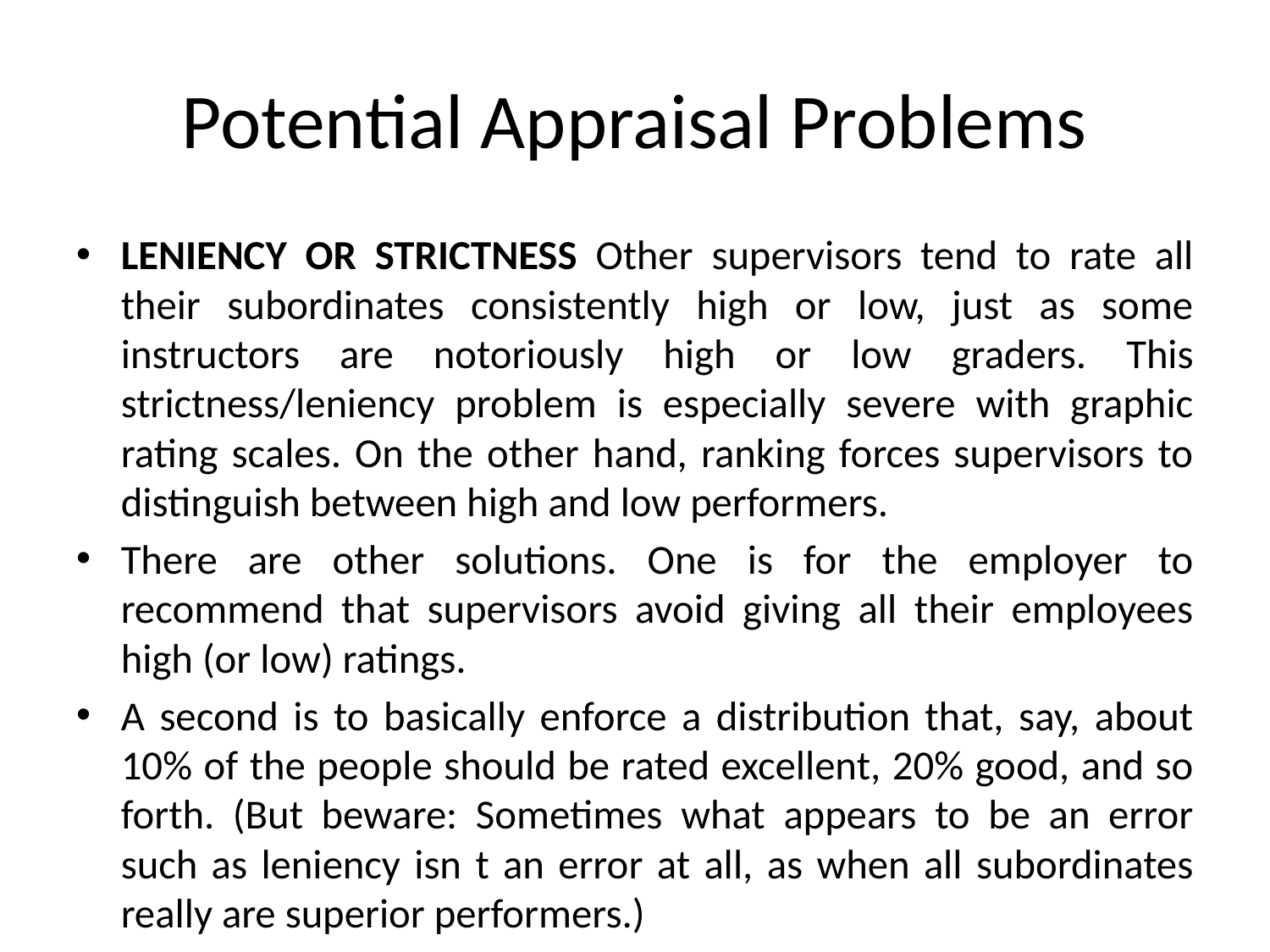

# Potential Appraisal Problems
LENIENCY OR STRICTNESS Other supervisors tend to rate all their subordinates consistently high or low, just as some instructors are notoriously high or low graders. This strictness/leniency problem is especially severe with graphic rating scales. On the other hand, ranking forces supervisors to distinguish between high and low performers.
There are other solutions. One is for the employer to recommend that supervisors avoid giving all their employees high (or low) ratings.
A second is to basically enforce a distribution that, say, about 10% of the people should be rated excellent, 20% good, and so forth. (But beware: Sometimes what appears to be an error such as leniency isn t an error at all, as when all subordinates really are superior performers.)